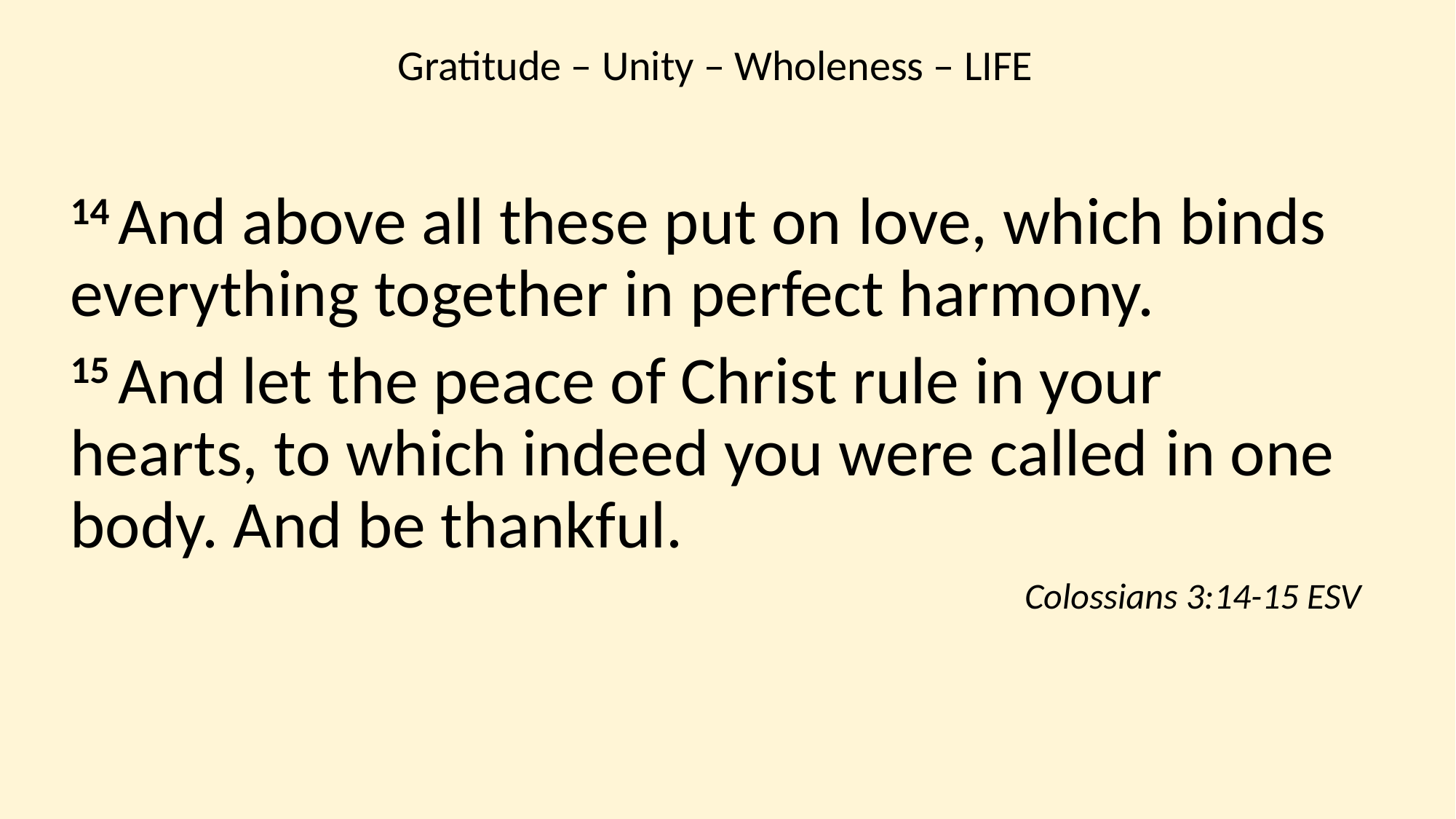

Gratitude – Unity – Wholeness – LIFE

14 And above all these put on love, which binds everything together in perfect harmony.
15 And let the peace of Christ rule in your hearts, to which indeed you were called in one body. And be thankful.
Colossians 3:14-15 ESV